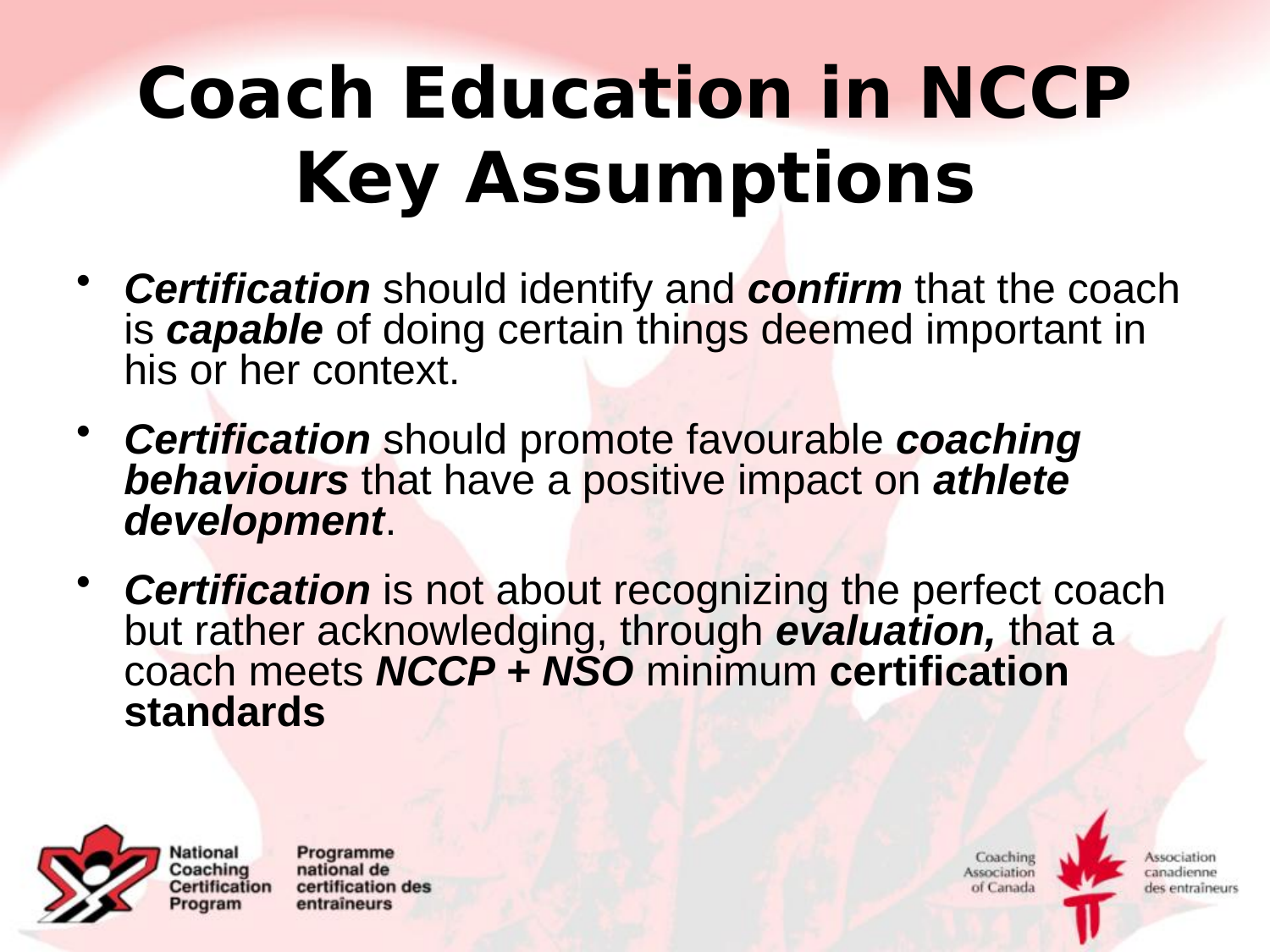

# Coach Education in NCCP Key Assumptions
Certification should identify and confirm that the coach is capable of doing certain things deemed important in his or her context.

Certification should promote favourable coaching behaviours that have a positive impact on athlete development.

Certification is not about recognizing the perfect coach but rather acknowledging, through evaluation, that a coach meets NCCP + NSO minimum certification standards